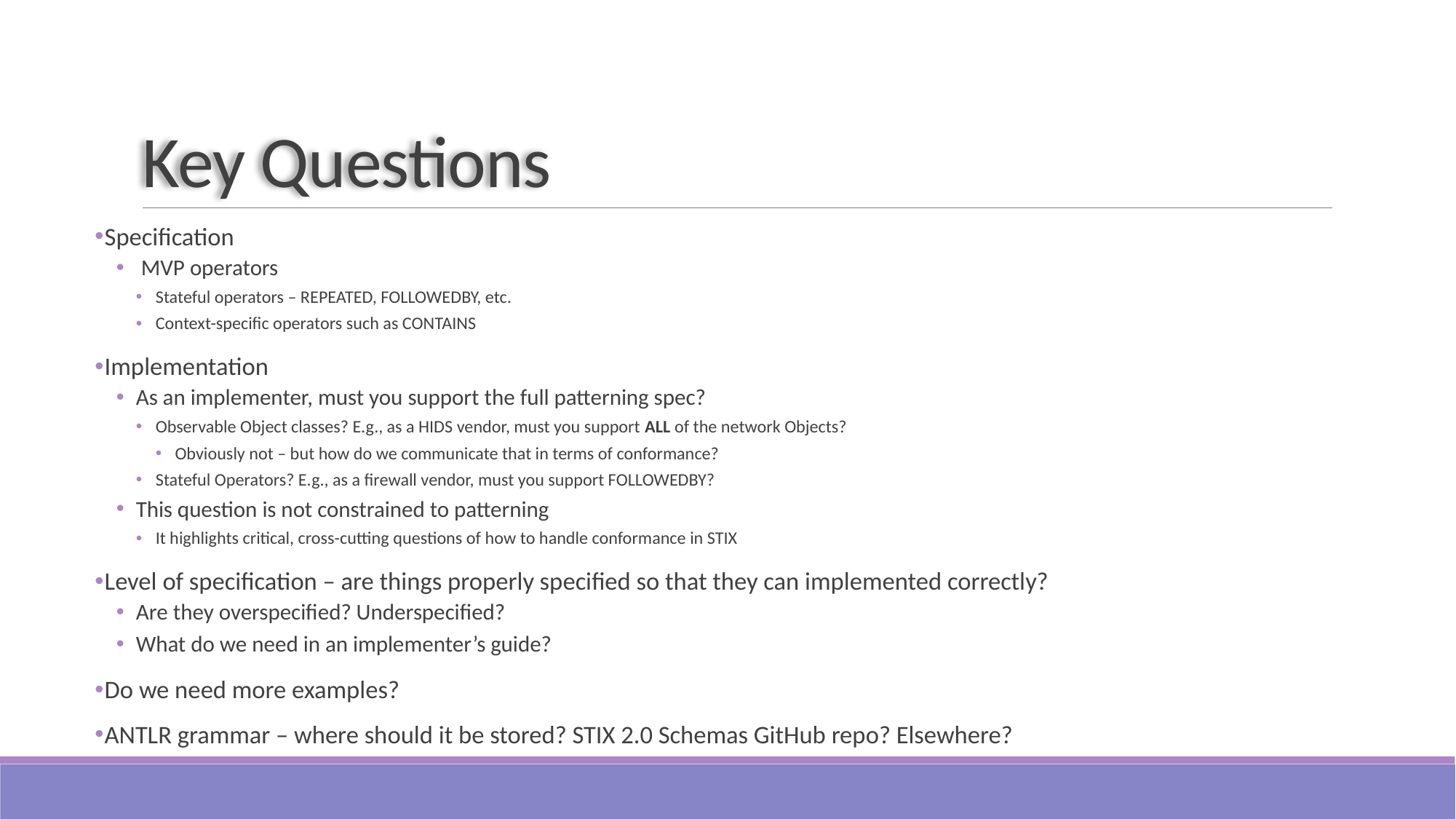

# Key Questions
Specification
 MVP operators
Stateful operators – REPEATED, FOLLOWEDBY, etc.
Context-specific operators such as CONTAINS
Implementation
As an implementer, must you support the full patterning spec?
Observable Object classes? E.g., as a HIDS vendor, must you support ALL of the network Objects?
Obviously not – but how do we communicate that in terms of conformance?
Stateful Operators? E.g., as a firewall vendor, must you support FOLLOWEDBY?
This question is not constrained to patterning
It highlights critical, cross-cutting questions of how to handle conformance in STIX
Level of specification – are things properly specified so that they can implemented correctly?
Are they overspecified? Underspecified?
What do we need in an implementer’s guide?
Do we need more examples?
ANTLR grammar – where should it be stored? STIX 2.0 Schemas GitHub repo? Elsewhere?